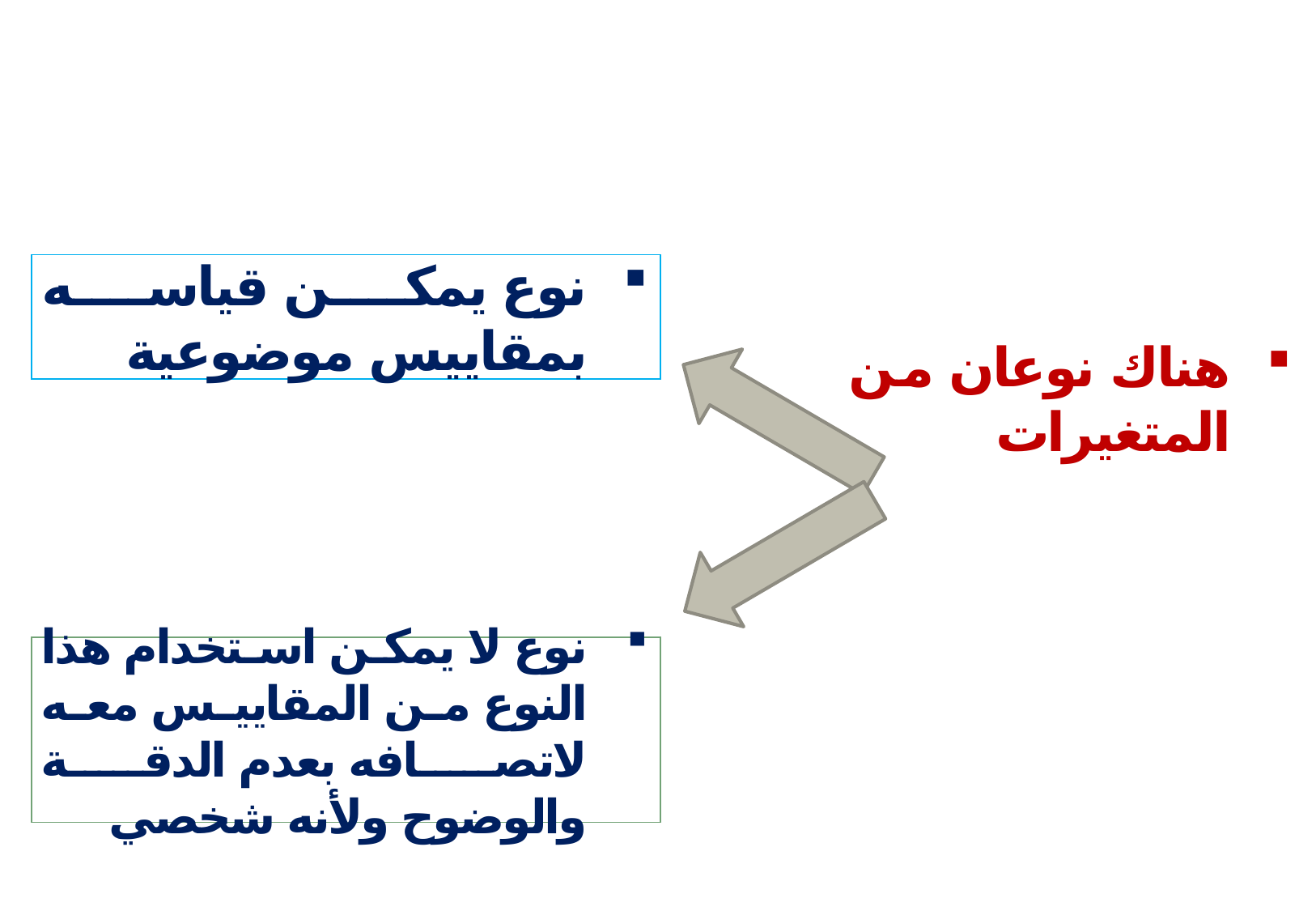

نوع يمكن قياسه بمقاييس موضوعية
هناك نوعان من المتغيرات

نوع لا يمكن استخدام هذا النوع من المقاييس معه لاتصافه بعدم الدقة والوضوح ولأنه شخصي
6